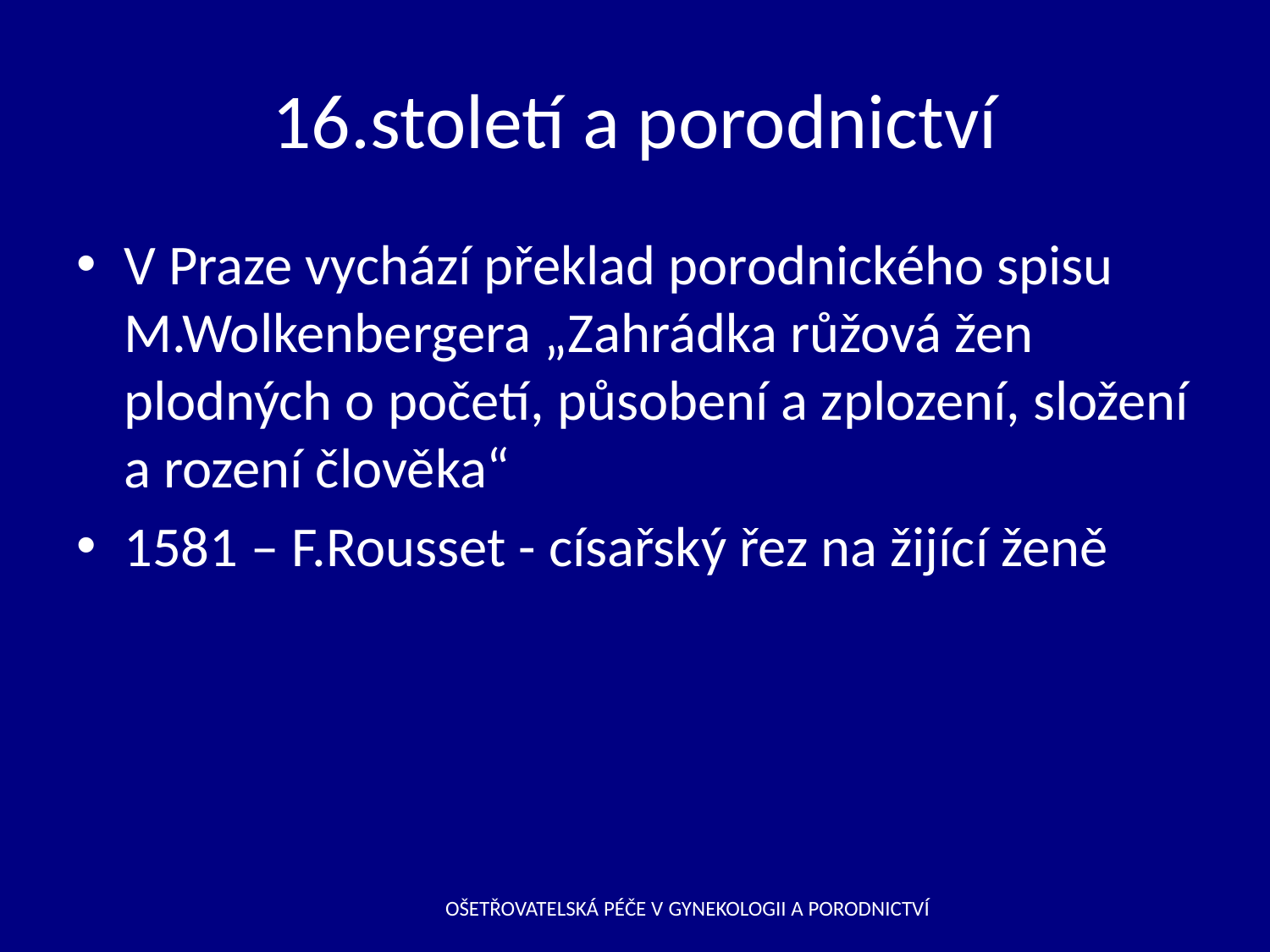

# 16.století a porodnictví
V Praze vychází překlad porodnického spisu M.Wolkenbergera „Zahrádka růžová žen plodných o početí, působení a zplození, složení a rození člověka“
1581 – F.Rousset - císařský řez na žijící ženě
OŠETŘOVATELSKÁ PÉČE V GYNEKOLOGII A PORODNICTVÍ